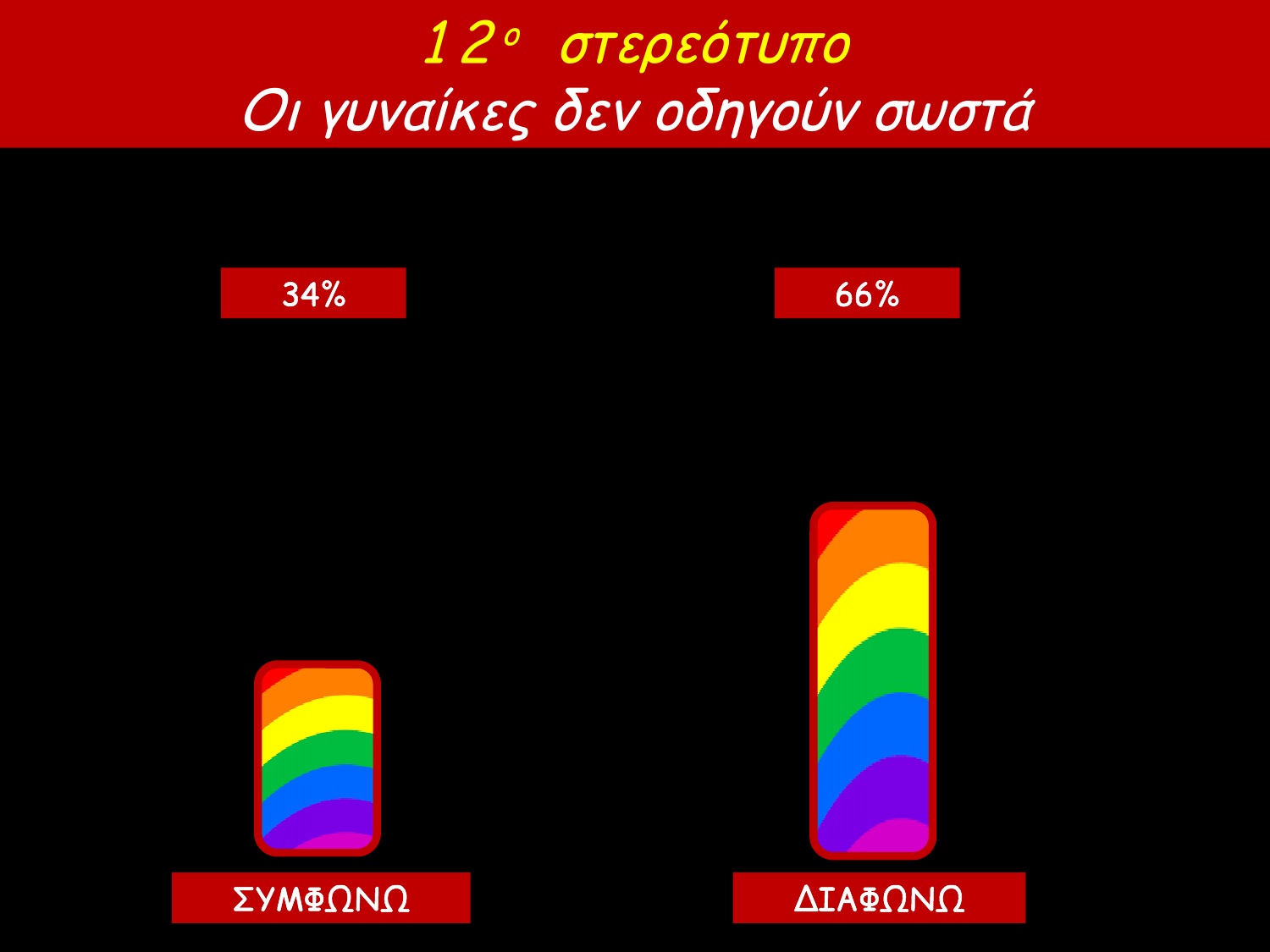

12ο στερεότυπο
Οι γυναίκες δεν οδηγούν σωστά

34%
66%

ΣΥΜΦΩΝΩ
ΔΙΑΦΩΝΩ